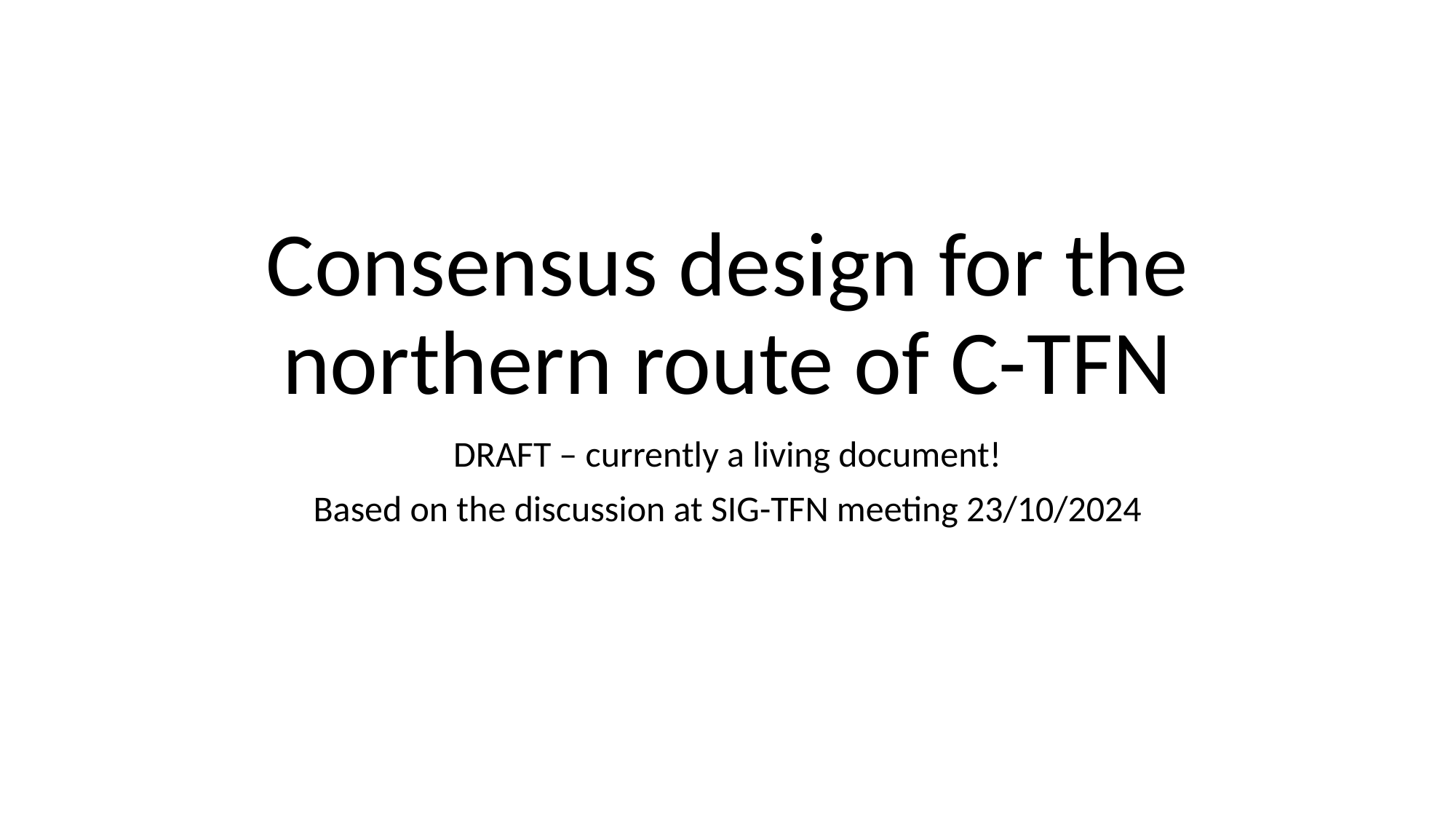

# Consensus design for the northern route of C-TFN
DRAFT – currently a living document!
Based on the discussion at SIG-TFN meeting 23/10/2024